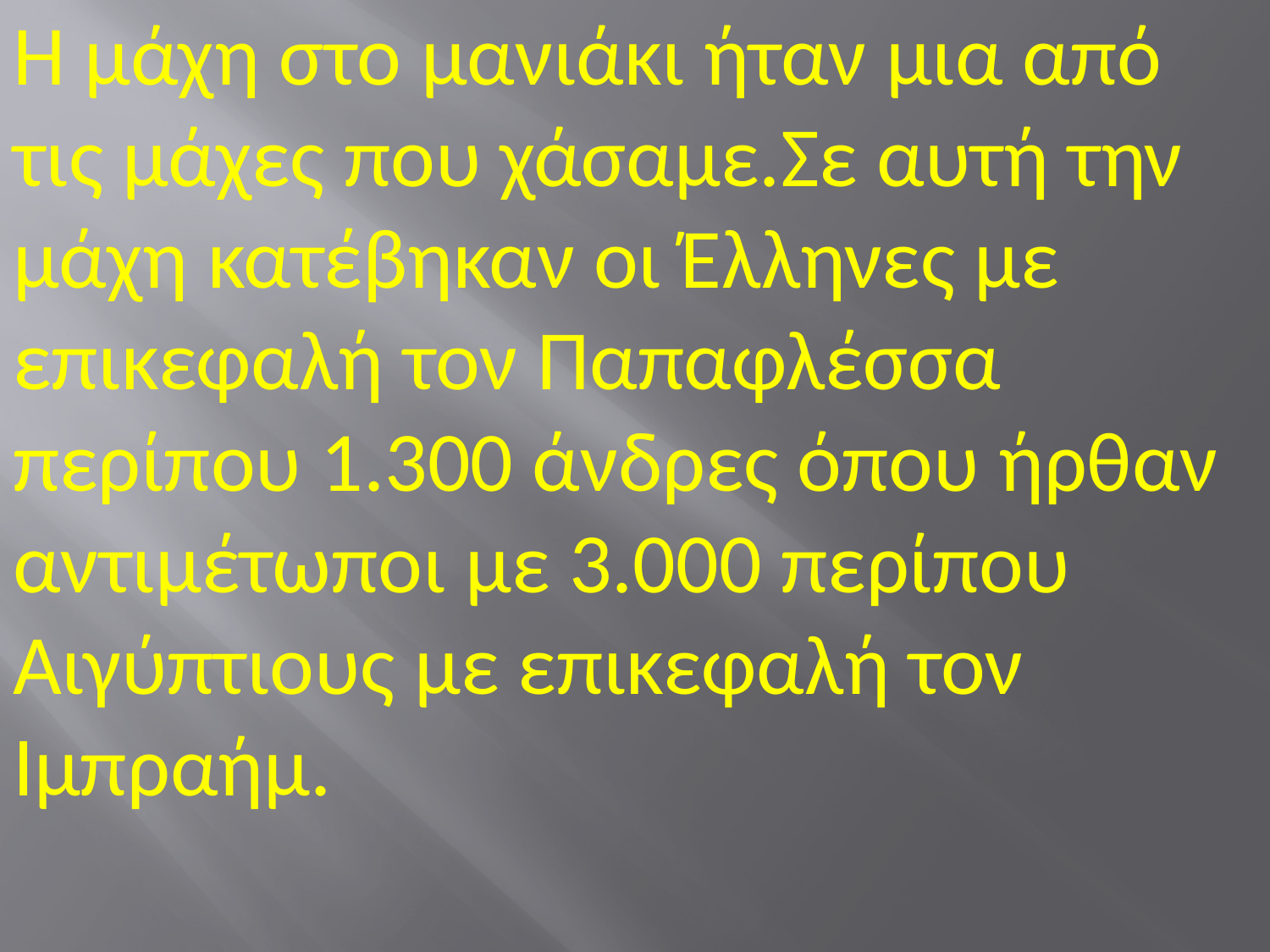

Η μάχη στο μανιάκι ήταν μια από τις μάχες που χάσαμε.Σε αυτή την μάχη κατέβηκαν οι Έλληνες με επικεφαλή τον Παπαφλέσσα περίπου 1.300 άνδρες όπου ήρθαν αντιμέτωποι με 3.000 περίπου Αιγύπτιους με επικεφαλή τον Ιμπραήμ.